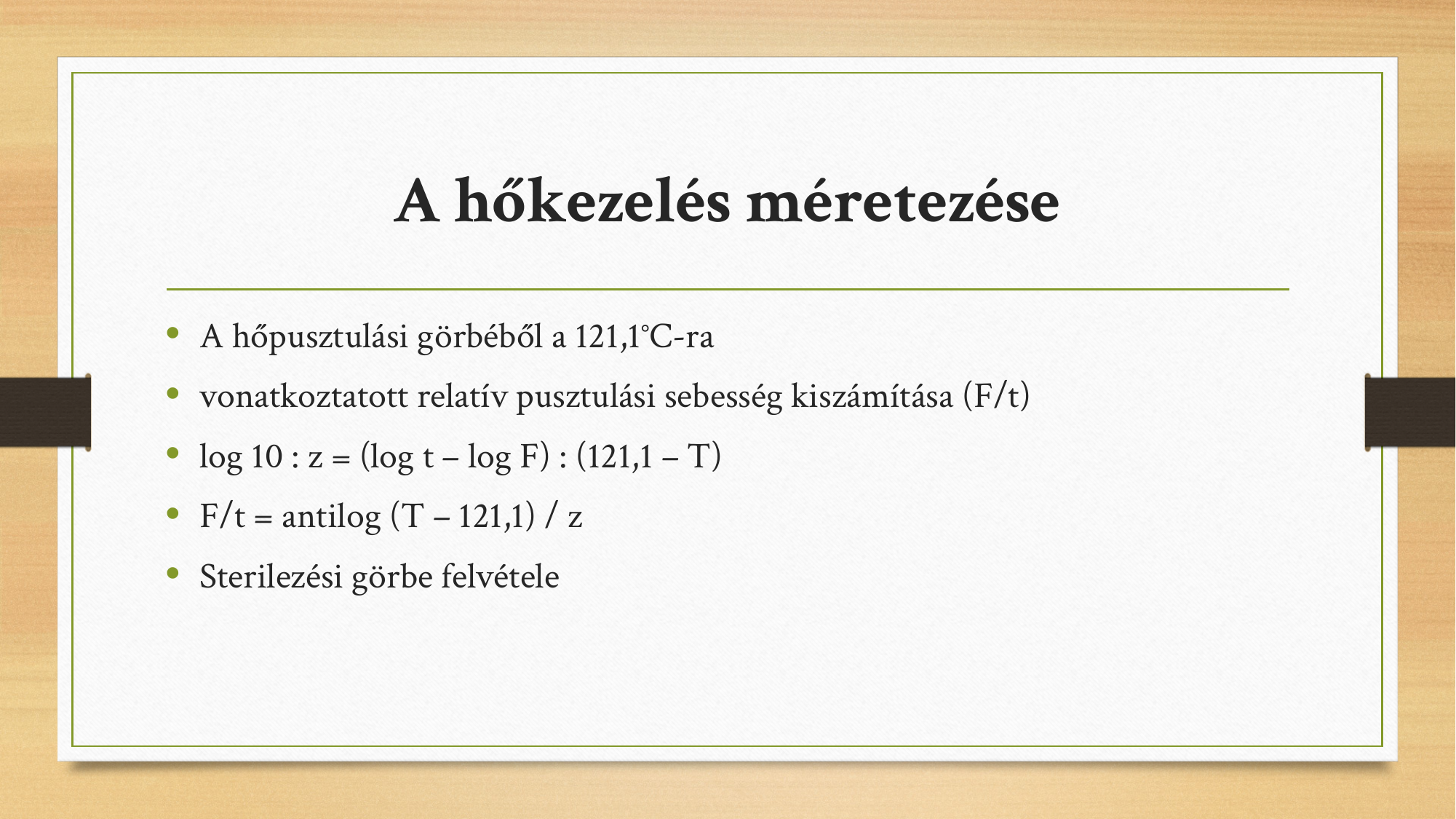

# A hőkezelés méretezése
A hőpusztulási görbéből a 121,1°C-ra
vonatkoztatott relatív pusztulási sebesség kiszámítása (F/t)
log 10 : z = (log t – log F) : (121,1 – T)
F/t = antilog (T – 121,1) / z
Sterilezési görbe felvétele